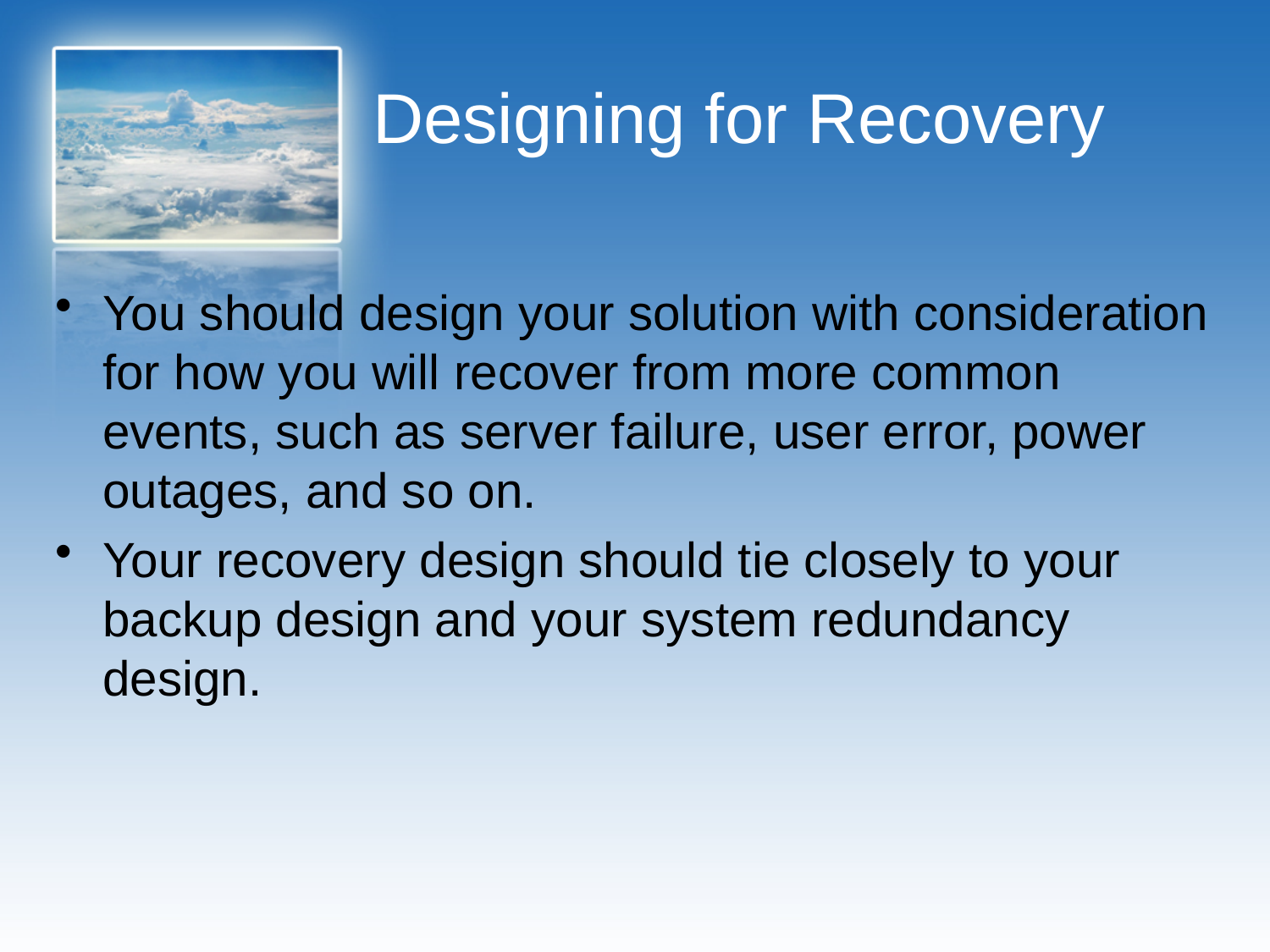

# Designing for Recovery
You should design your solution with consideration for how you will recover from more common events, such as server failure, user error, power outages, and so on.
Your recovery design should tie closely to your backup design and your system redundancy design.